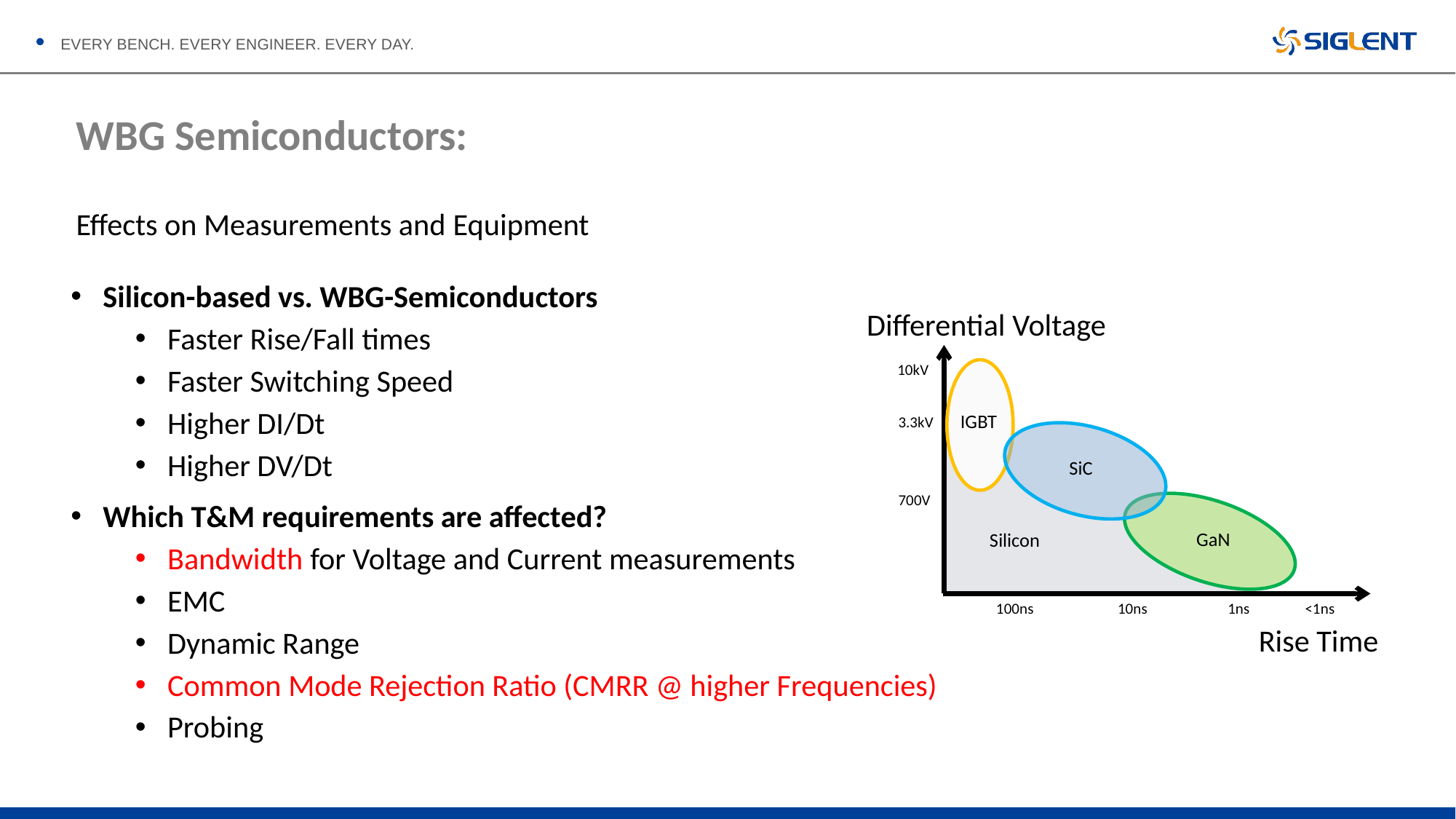

WBG Semiconductors:
Effects on Measurements and Equipment
Silicon-based vs. WBG-Semiconductors
Faster Rise/Fall times
Faster Switching Speed
Higher DI/Dt
Higher DV/Dt
Which T&M requirements are affected?
Bandwidth for Voltage and Current measurements
EMC
Dynamic Range
Common Mode Rejection Ratio (CMRR @ higher Frequencies)
Probing

Differential Voltage
10kV

IGBT
3.3kV

SiC
700V
GaN
Silicon
100ns
10ns
1ns
<1ns
Rise Time